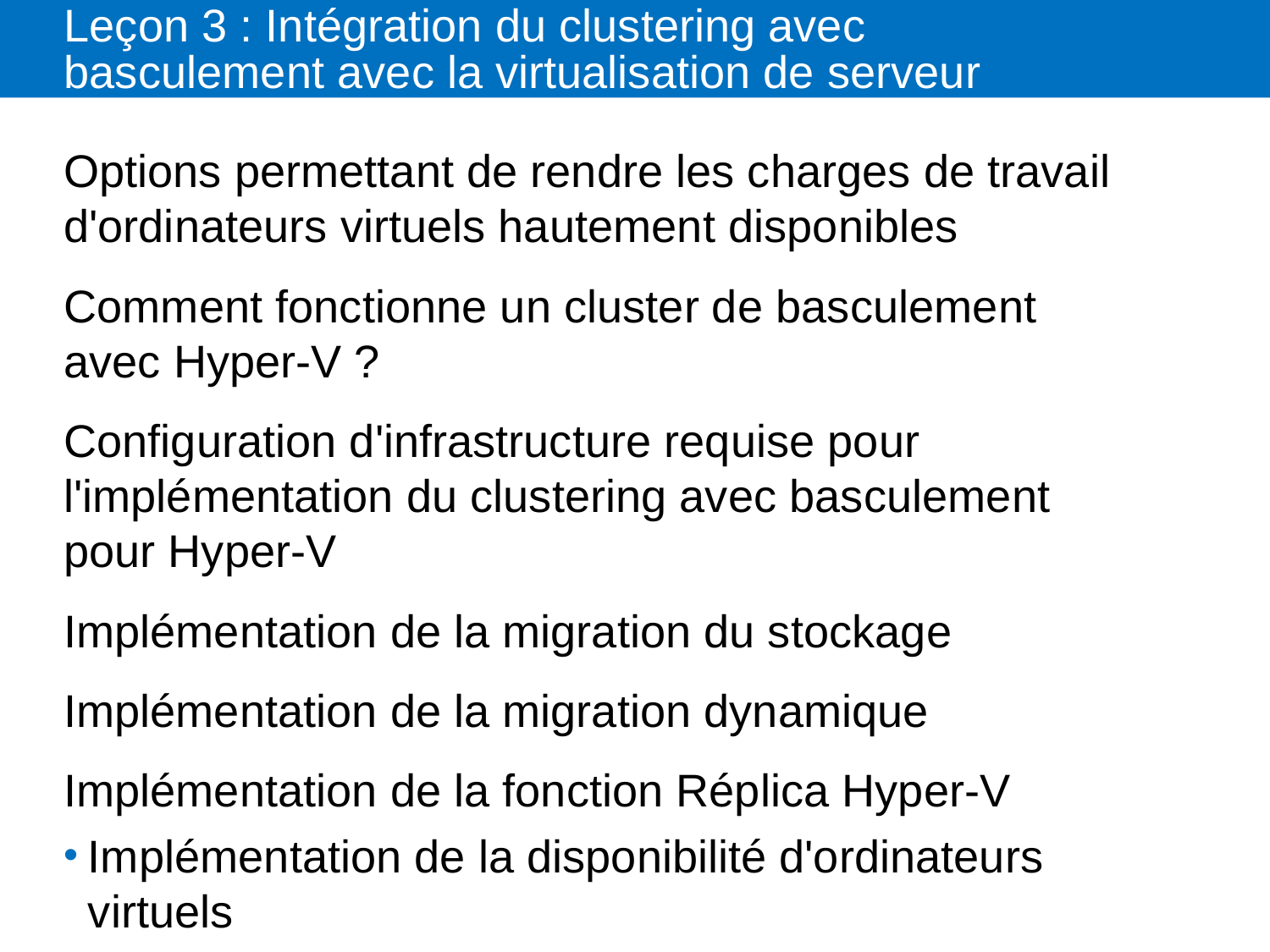

# Leçon 3 : Intégration du clustering avec basculement avec la virtualisation de serveur
Options permettant de rendre les charges de travail d'ordinateurs virtuels hautement disponibles
Comment fonctionne un cluster de basculement avec Hyper-V ?
Configuration d'infrastructure requise pour l'implémentation du clustering avec basculement pour Hyper-V
Implémentation de la migration du stockage
Implémentation de la migration dynamique
Implémentation de la fonction Réplica Hyper-V
Implémentation de la disponibilité d'ordinateurs virtuels